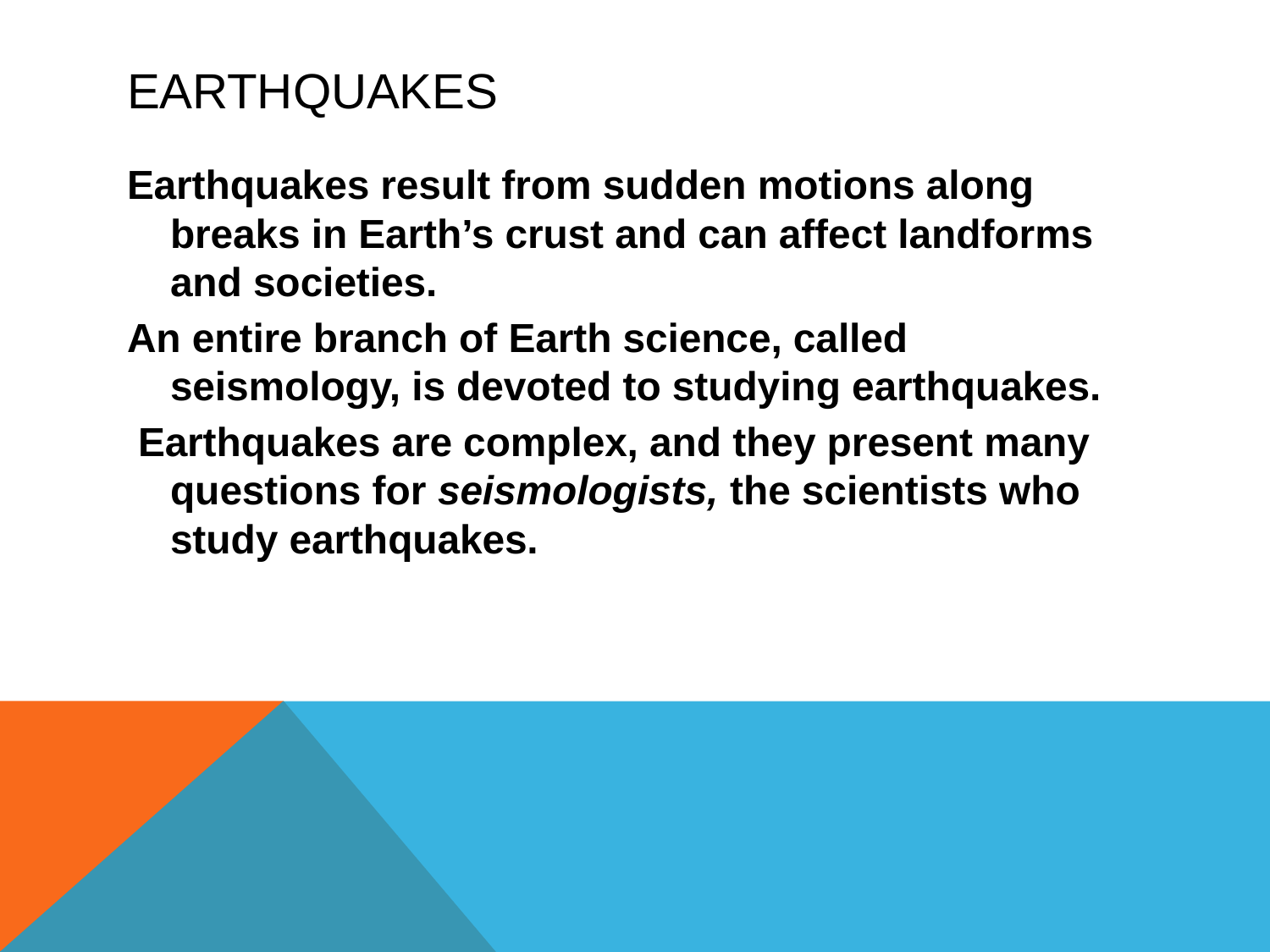

# Earthquakes
Earthquakes result from sudden motions along breaks in Earth’s crust and can affect landforms and societies.
An entire branch of Earth science, called seismology, is devoted to studying earthquakes.
 Earthquakes are complex, and they present many questions for seismologists, the scientists who study earthquakes.